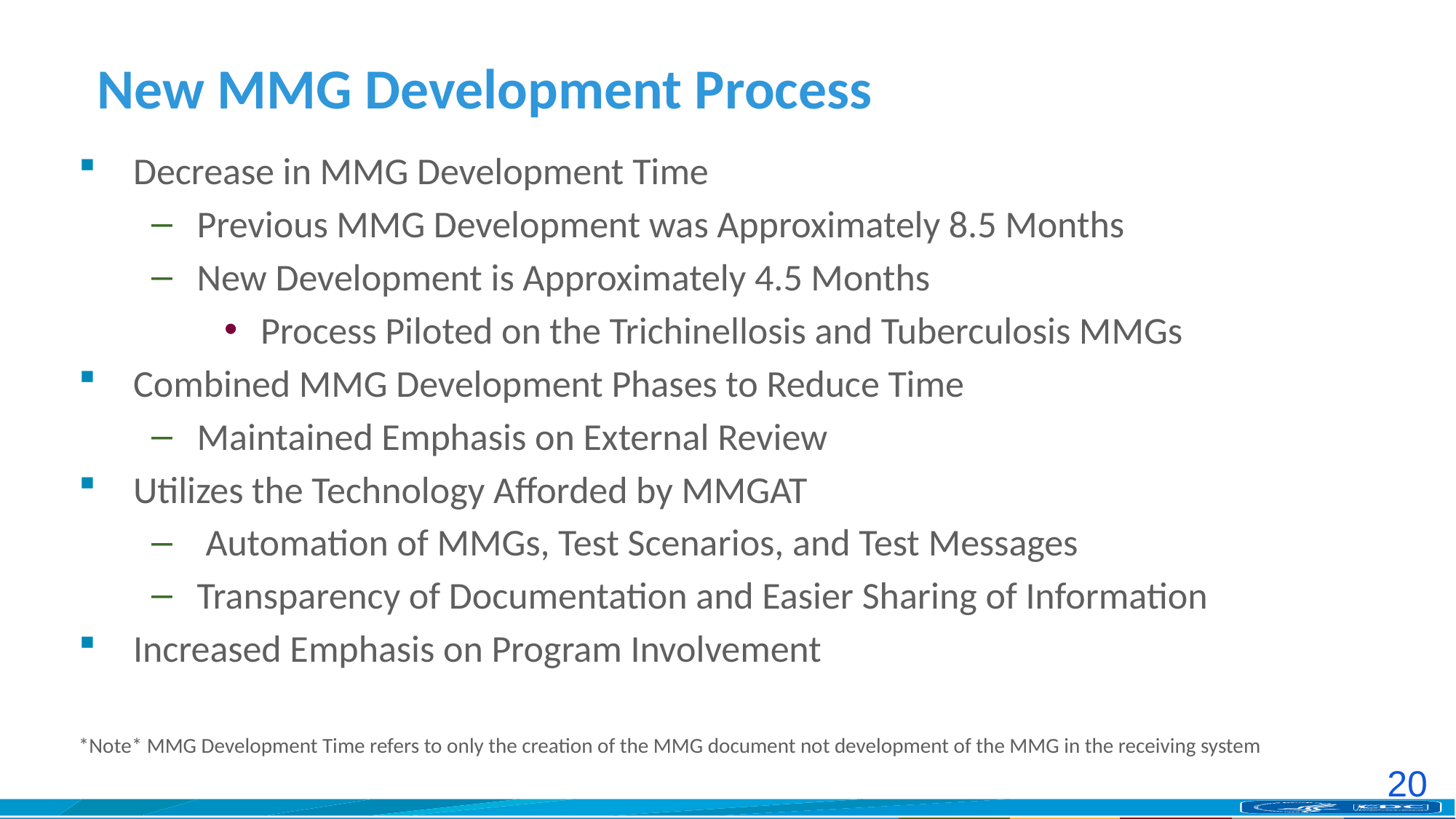

# New MMG Development Process
Decrease in MMG Development Time
Previous MMG Development was Approximately 8.5 Months
New Development is Approximately 4.5 Months
Process Piloted on the Trichinellosis and Tuberculosis MMGs
Combined MMG Development Phases to Reduce Time
Maintained Emphasis on External Review
Utilizes the Technology Afforded by MMGAT
 Automation of MMGs, Test Scenarios, and Test Messages
Transparency of Documentation and Easier Sharing of Information
Increased Emphasis on Program Involvement
*Note* MMG Development Time refers to only the creation of the MMG document not development of the MMG in the receiving system